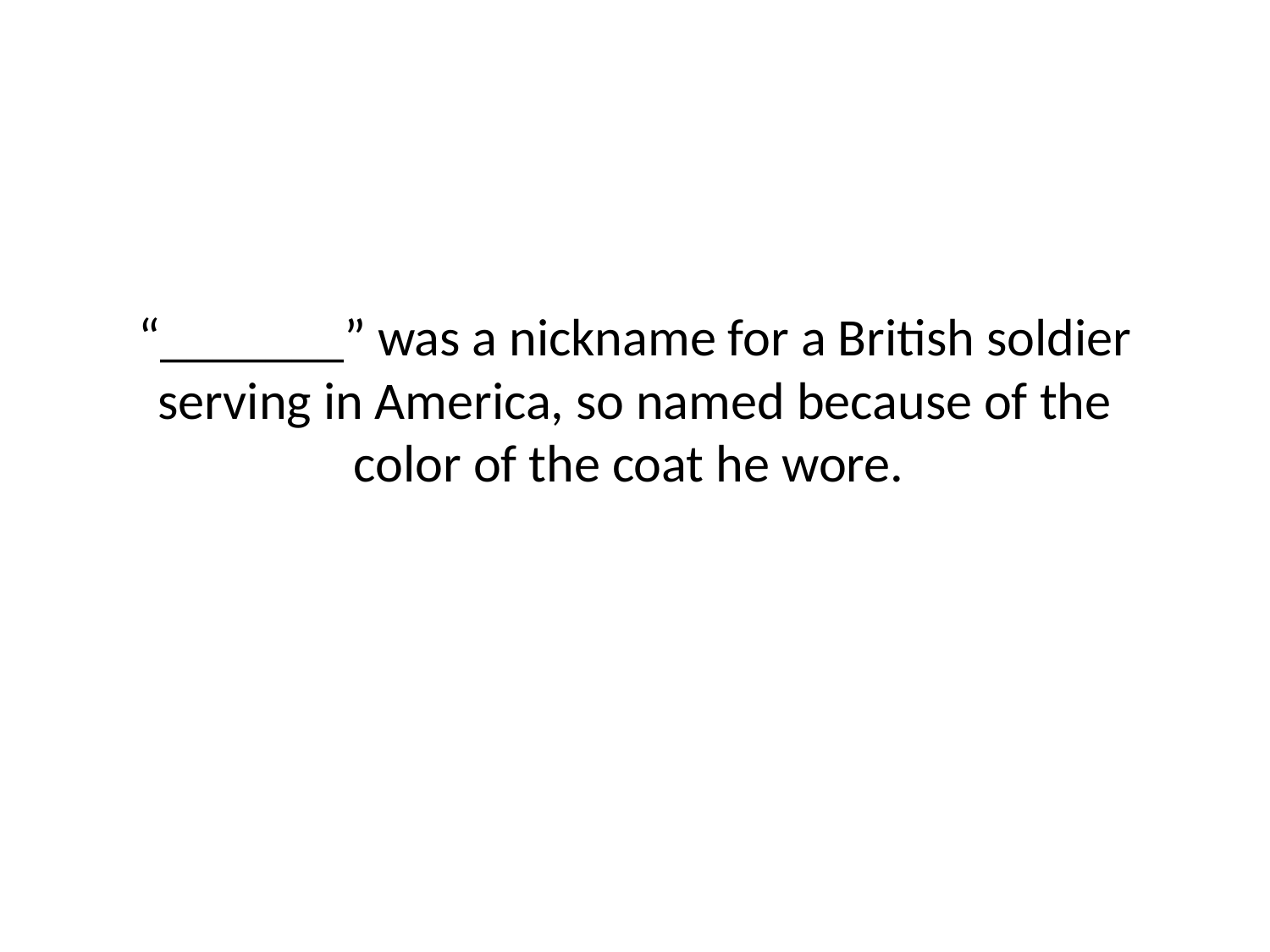

# “_______” was a nickname for a British soldier serving in America, so named because of the color of the coat he wore.